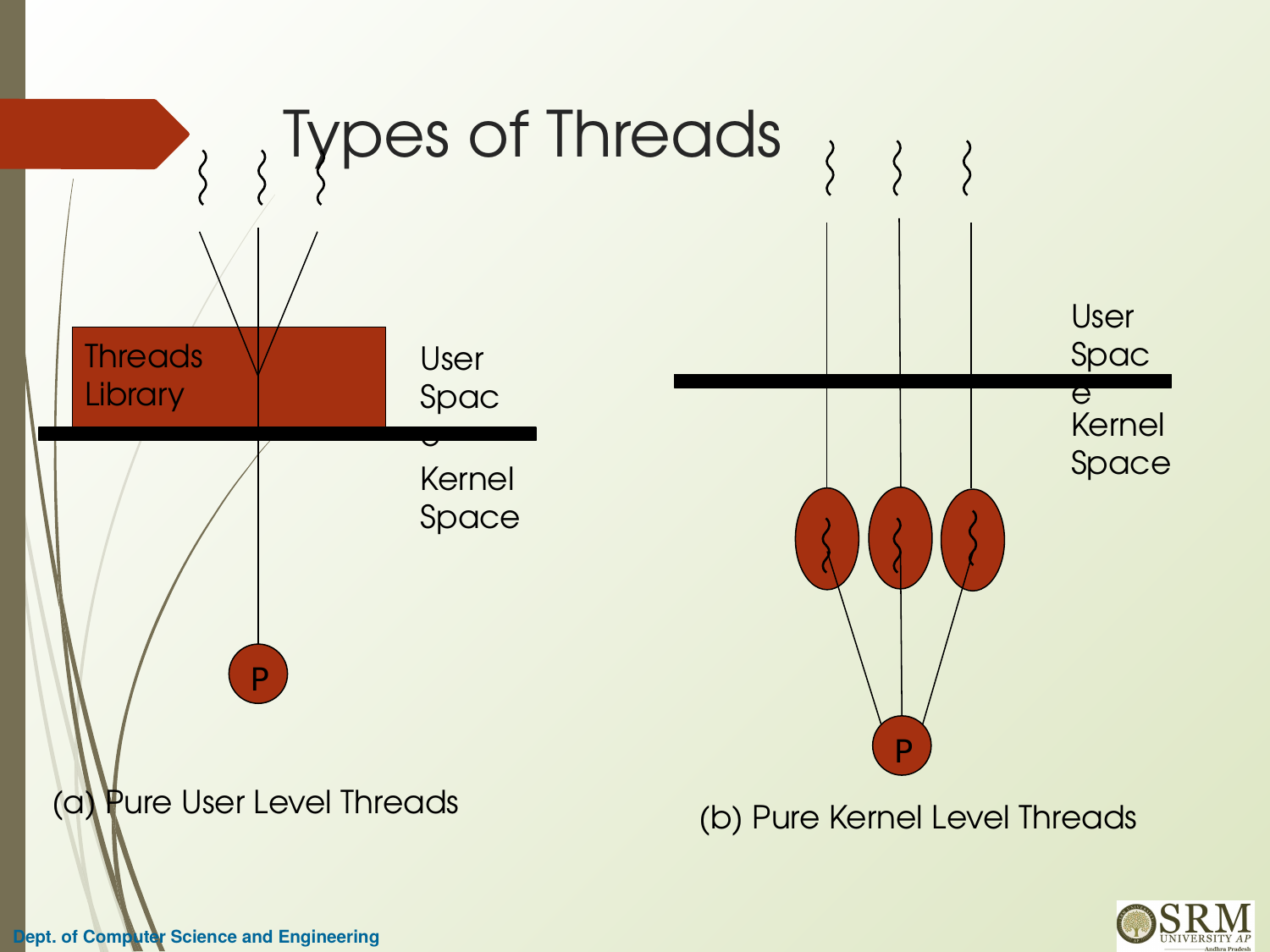

# Types of Threads

User
Space

Threads
Library
User
Space

Kernel
Space

Kernel
Space

P
P
(a) Pure User Level Threads
(b) Pure Kernel Level Threads